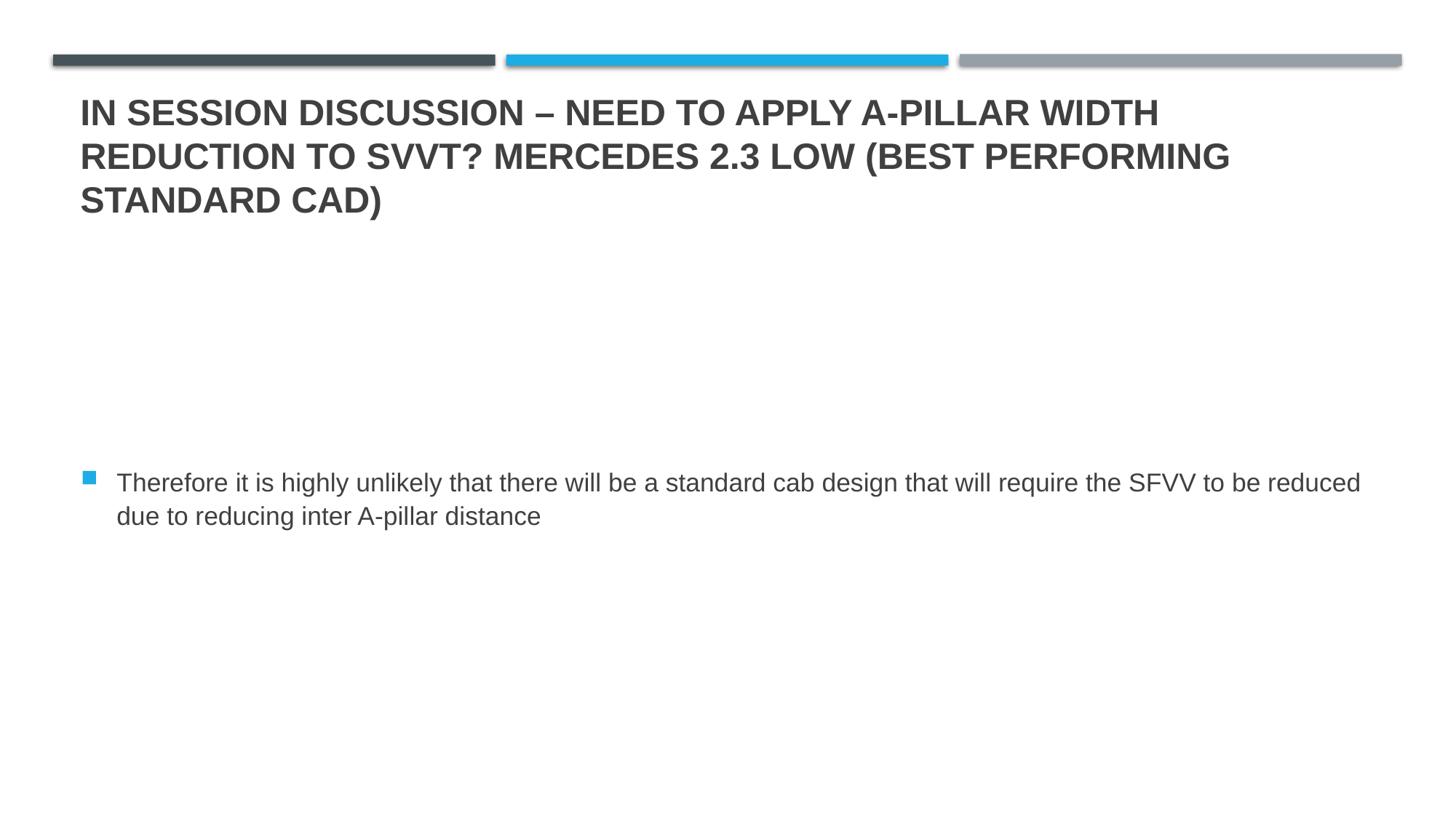

# In session discussion – need to apply A-pillar width reduction to SVVT? Mercedes 2.3 low (best performing standard cad)
Therefore it is highly unlikely that there will be a standard cab design that will require the SFVV to be reduced due to reducing inter A-pillar distance